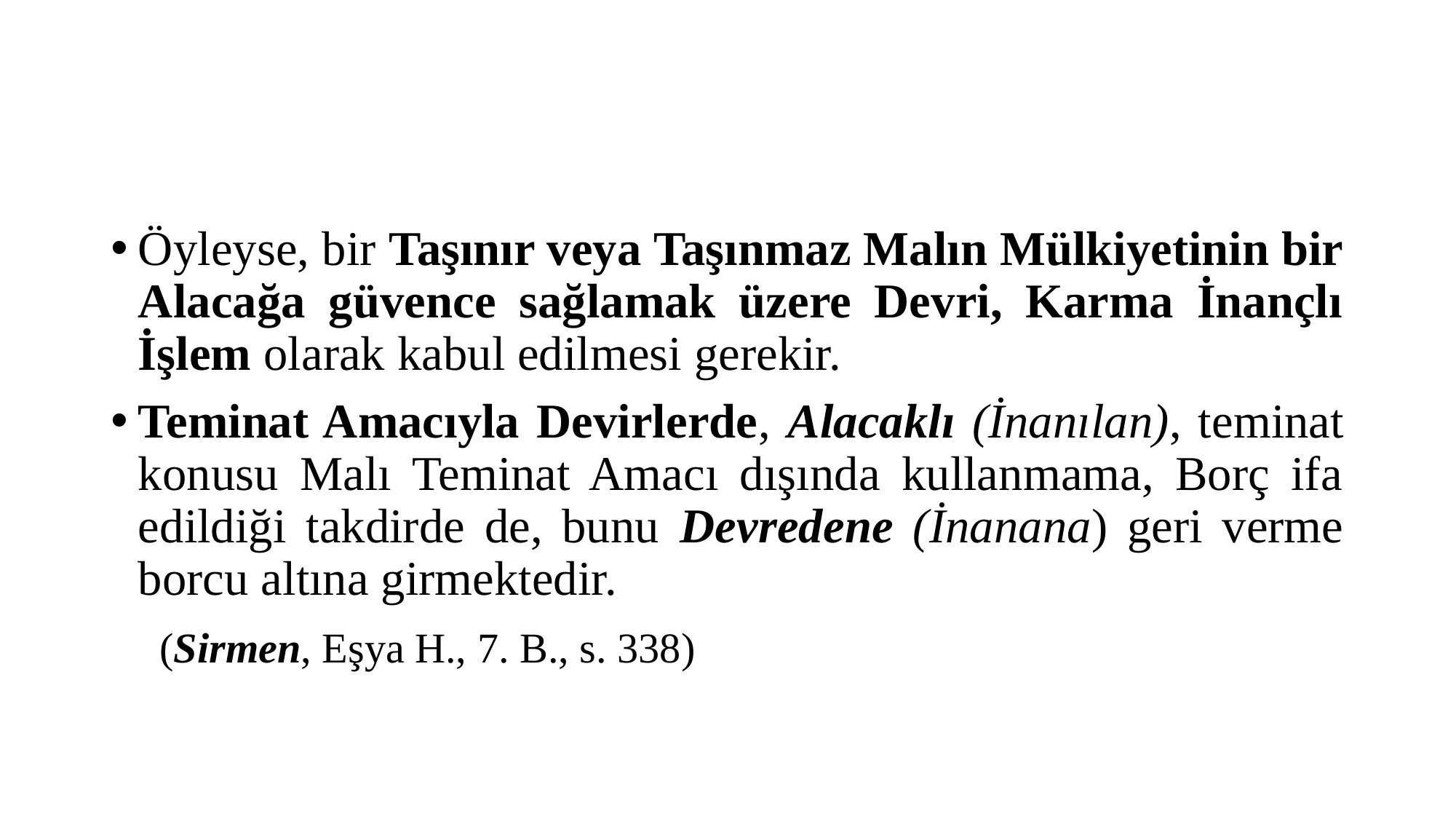

#
Öyleyse, bir Taşınır veya Taşınmaz Malın Mülkiyetinin bir Alacağa güvence sağlamak üzere Devri, Karma İnançlı İşlem olarak kabul edilmesi gerekir.
Teminat Amacıyla Devirlerde, Alacaklı (İnanılan), teminat konusu Malı Teminat Amacı dışında kullanmama, Borç ifa edildiği takdirde de, bunu Devredene (İnanana) geri verme borcu altına girmektedir.
    (Sirmen, Eşya H., 7. B., s. 338)